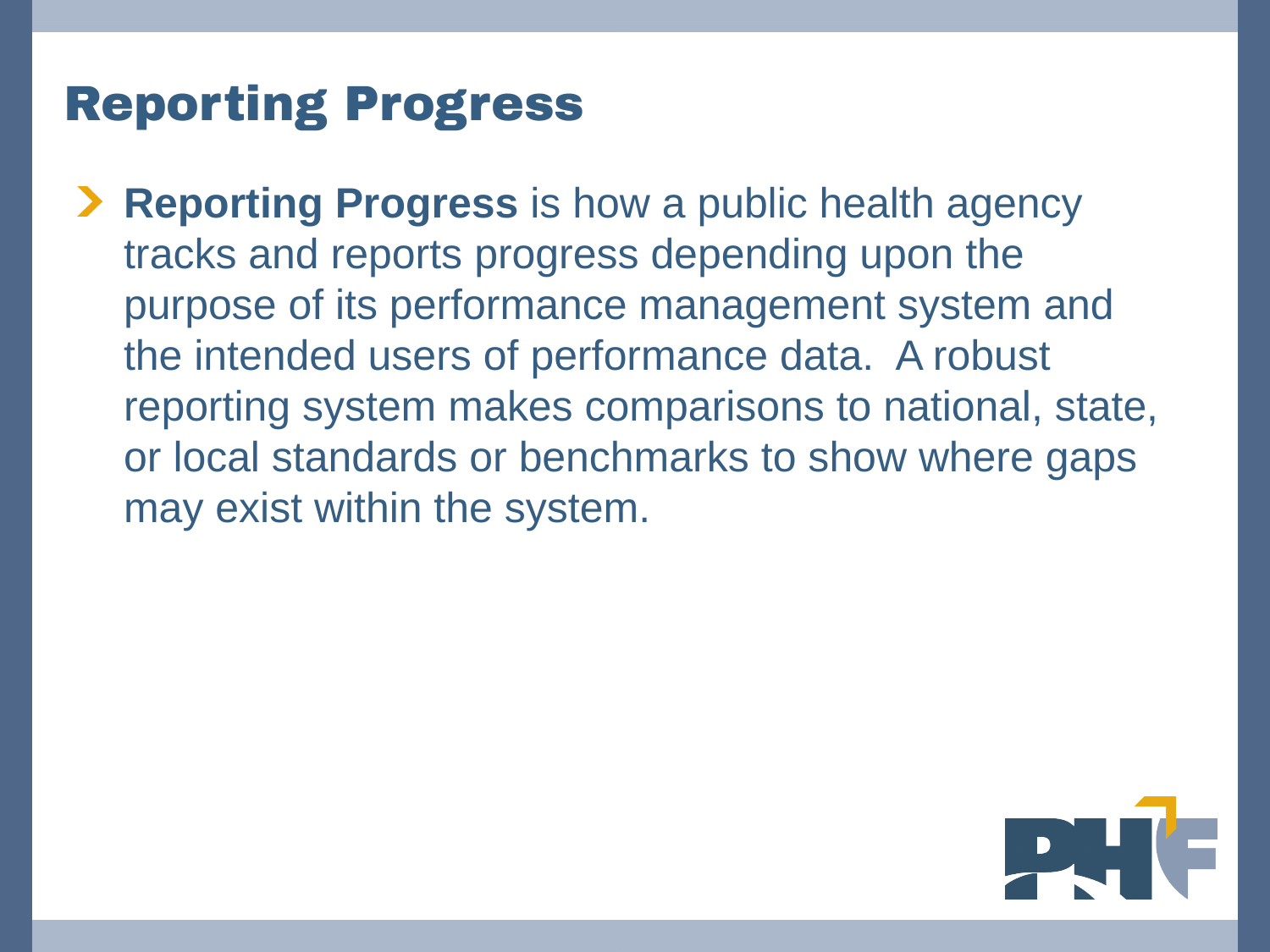

# Reporting Progress
Reporting Progress is how a public health agency tracks and reports progress depending upon the purpose of its performance management system and the intended users of performance data.  A robust reporting system makes comparisons to national, state, or local standards or benchmarks to show where gaps may exist within the system.